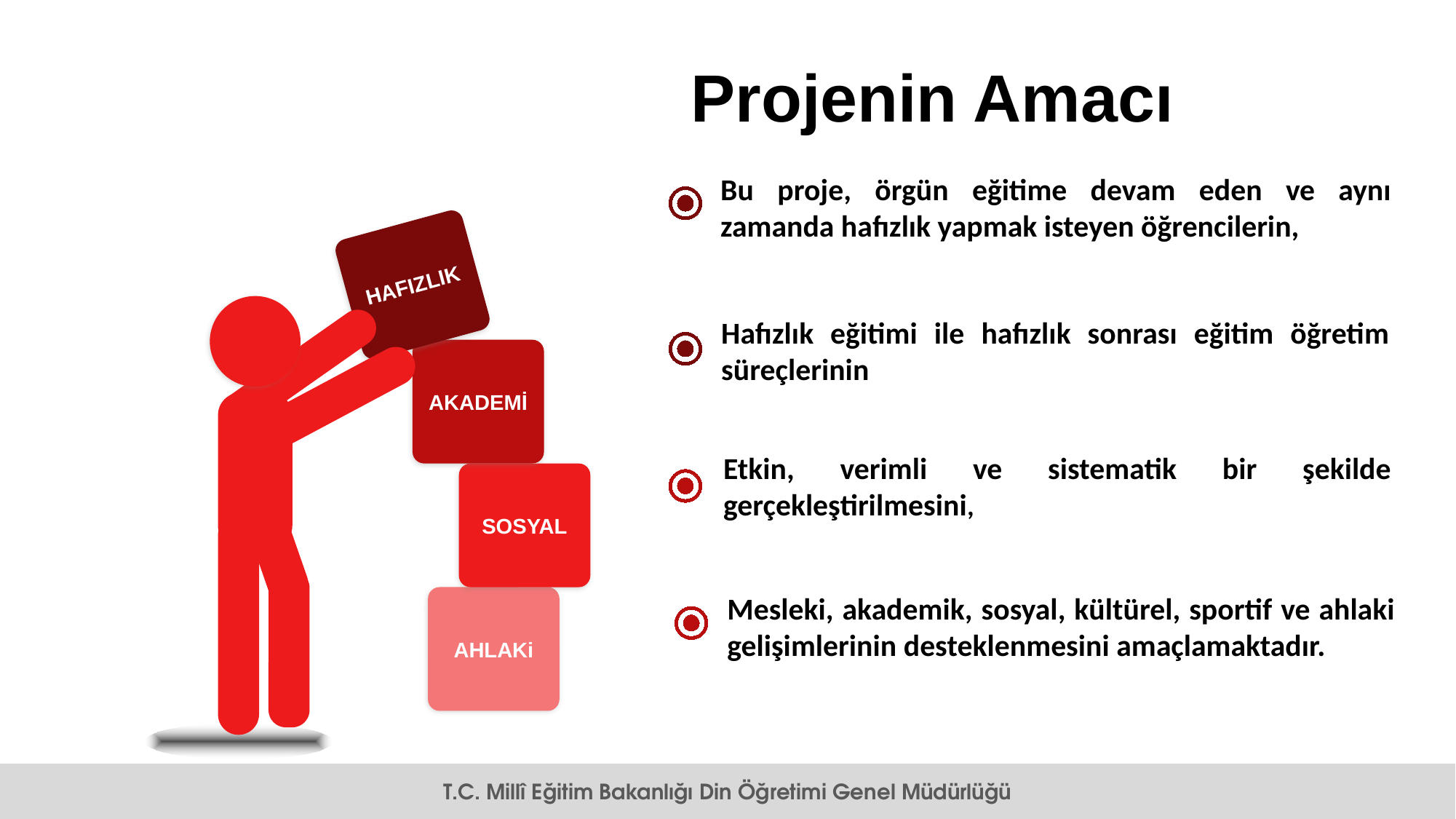

Projenin Amacı
Bu proje, örgün eğitime devam eden ve aynı zamanda hafızlık yapmak isteyen öğrencilerin,

HAFIZLIK

Hafızlık eğitimi ile hafızlık sonrası eğitim öğretim süreçlerinin

AKADEMİ
Etkin, verimli ve sistematik bir şekilde gerçekleştirilmesini,
SOSYAL

Mesleki, akademik, sosyal, kültürel, sportif ve ahlaki gelişimlerinin desteklenmesini amaçlamaktadır.
AHLAKi